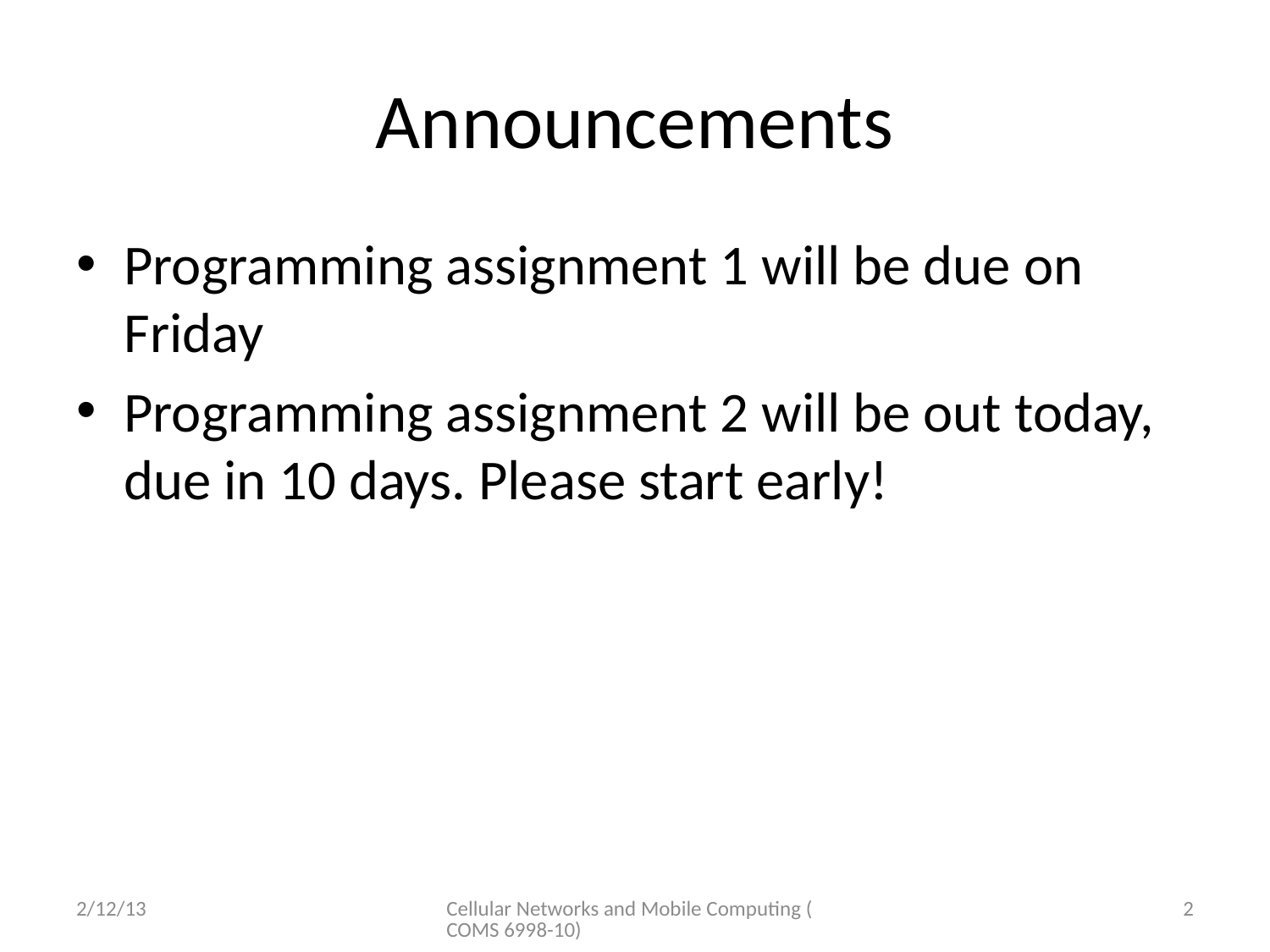

# Announcements
Programming assignment 1 will be due on Friday
Programming assignment 2 will be out today, due in 10 days. Please start early!
2/12/13
Cellular Networks and Mobile Computing (COMS 6998-10)
2